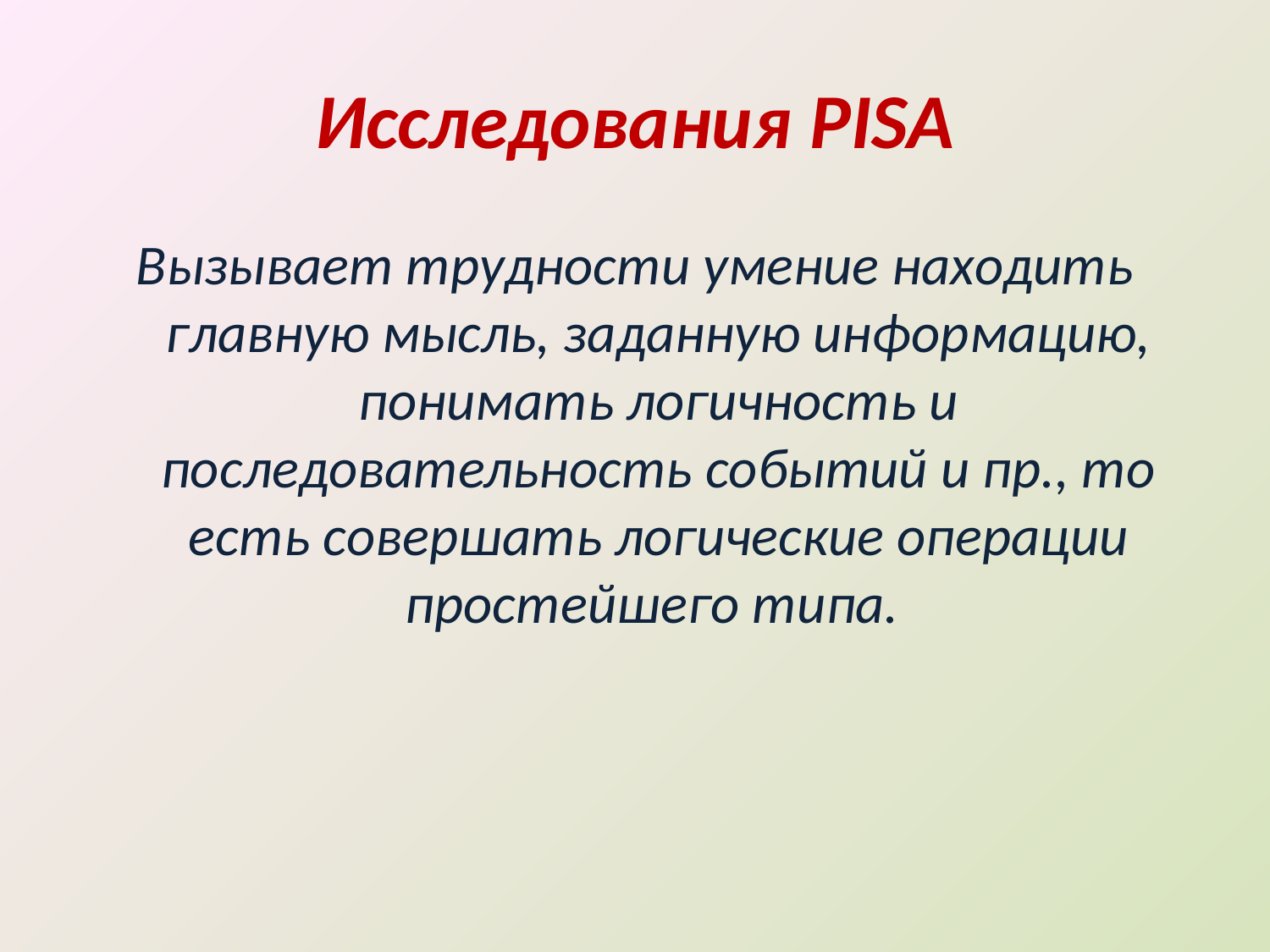

# Исследования PISA
Вызывает трудности умение находить главную мысль, заданную информацию, понимать логичность и последовательность событий и пр., то есть совершать логические операции простейшего типа.